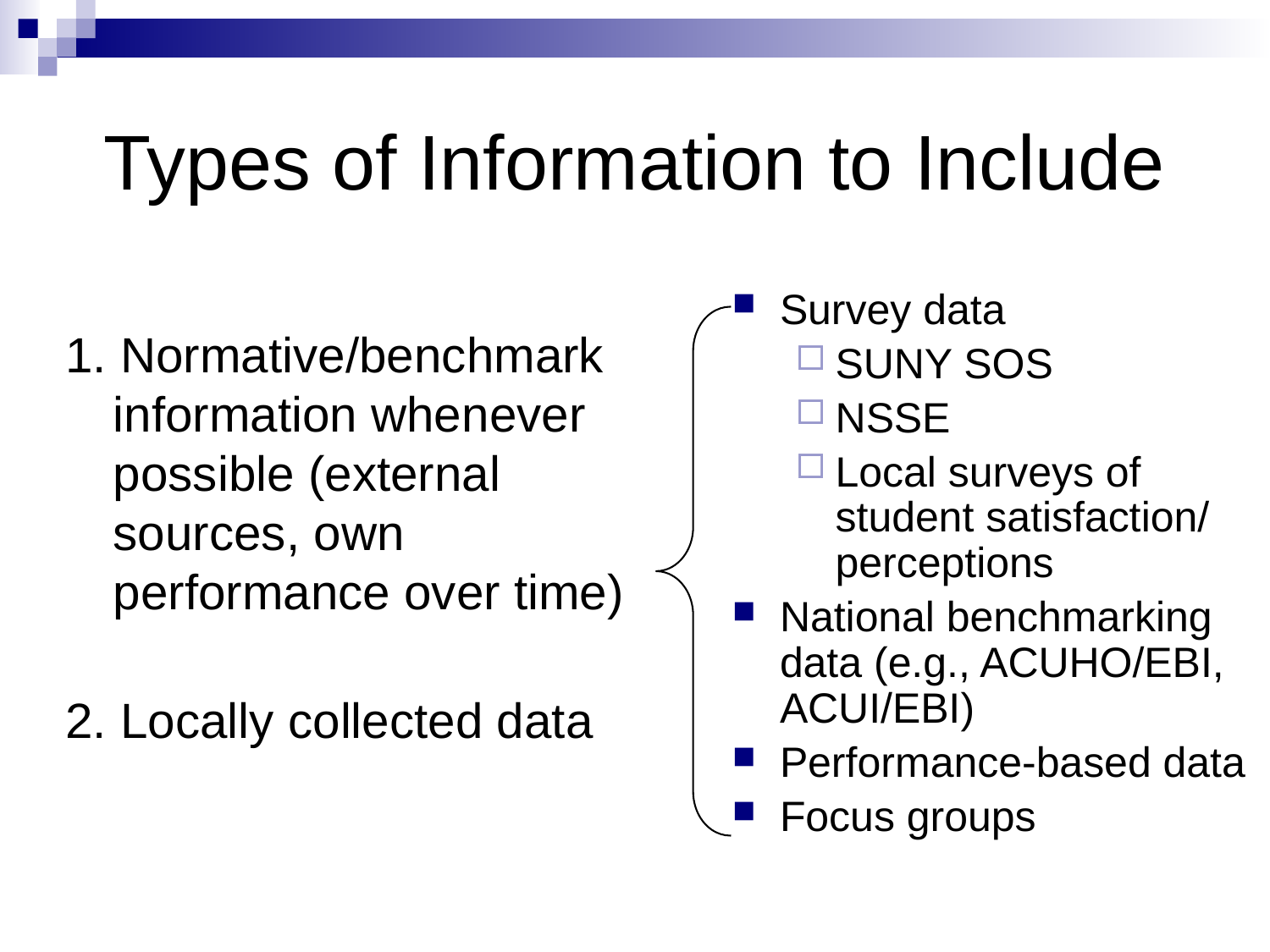

# Types of Information to Include

Survey data
SUNY SOS
NSSE
Local surveys of student satisfaction/ perceptions
National benchmarking data (e.g., ACUHO/EBI, ACUI/EBI)
Performance-based data
Focus groups

1. Normative/benchmark information whenever possible (external sources, own performance over time)
2. Locally collected data